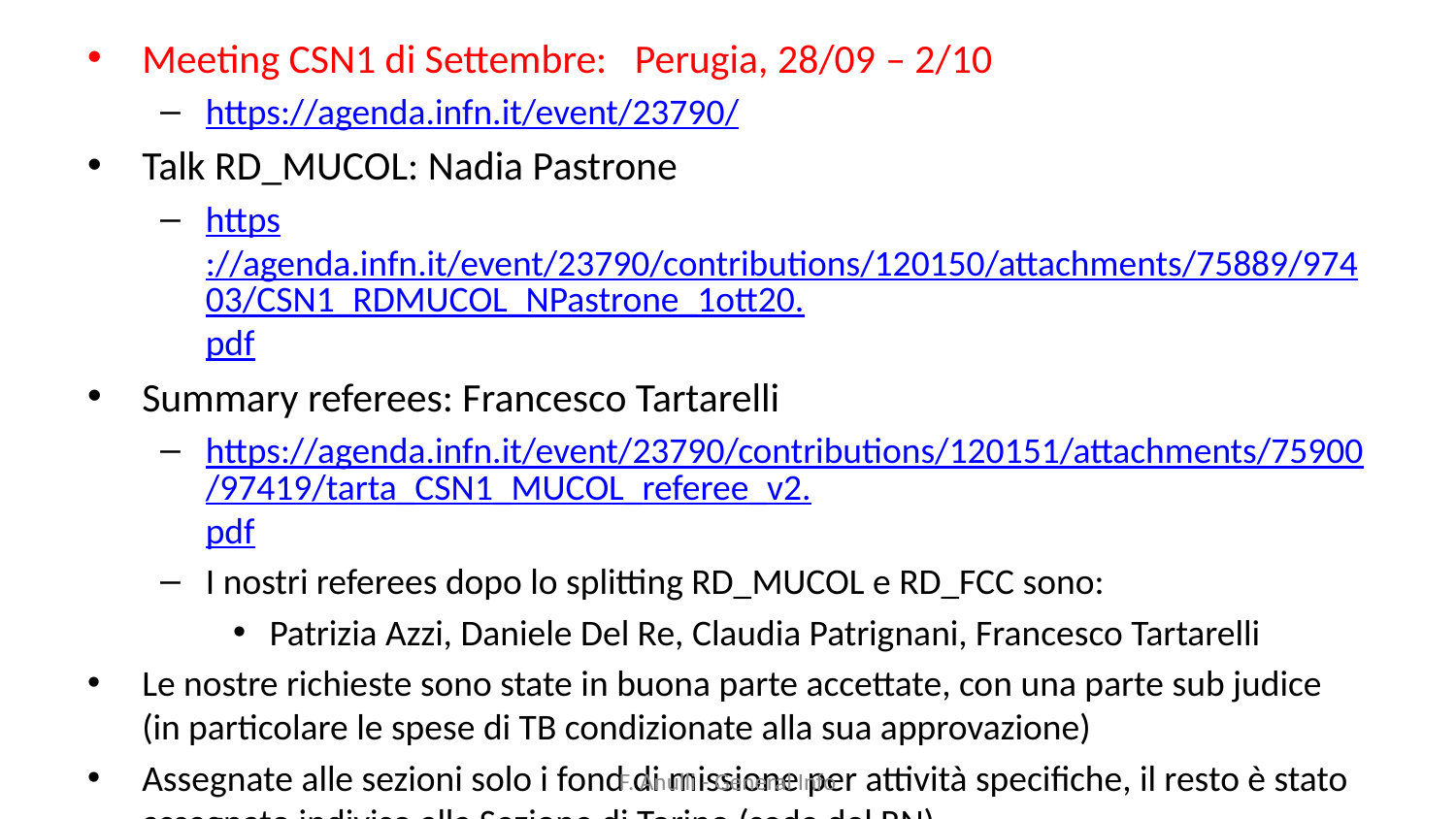

Meeting CSN1 di Settembre:   Perugia, 28/09 – 2/10
https://agenda.infn.it/event/23790/
Talk RD_MUCOL: Nadia Pastrone
https://agenda.infn.it/event/23790/contributions/120150/attachments/75889/97403/CSN1_RDMUCOL_NPastrone_1ott20.pdf
Summary referees: Francesco Tartarelli
https://agenda.infn.it/event/23790/contributions/120151/attachments/75900/97419/tarta_CSN1_MUCOL_referee_v2.pdf
I nostri referees dopo lo splitting RD_MUCOL e RD_FCC sono:
Patrizia Azzi, Daniele Del Re, Claudia Patrignani, Francesco Tartarelli
Le nostre richieste sono state in buona parte accettate, con una parte sub judice (in particolare le spese di TB condizionate alla sua approvazione)
Assegnate alle sezioni solo i fond di missione per attività specifiche, il resto è stato assegnato indiviso alla Sezione di Torino (sede del RN)
F. Anulli - General Info